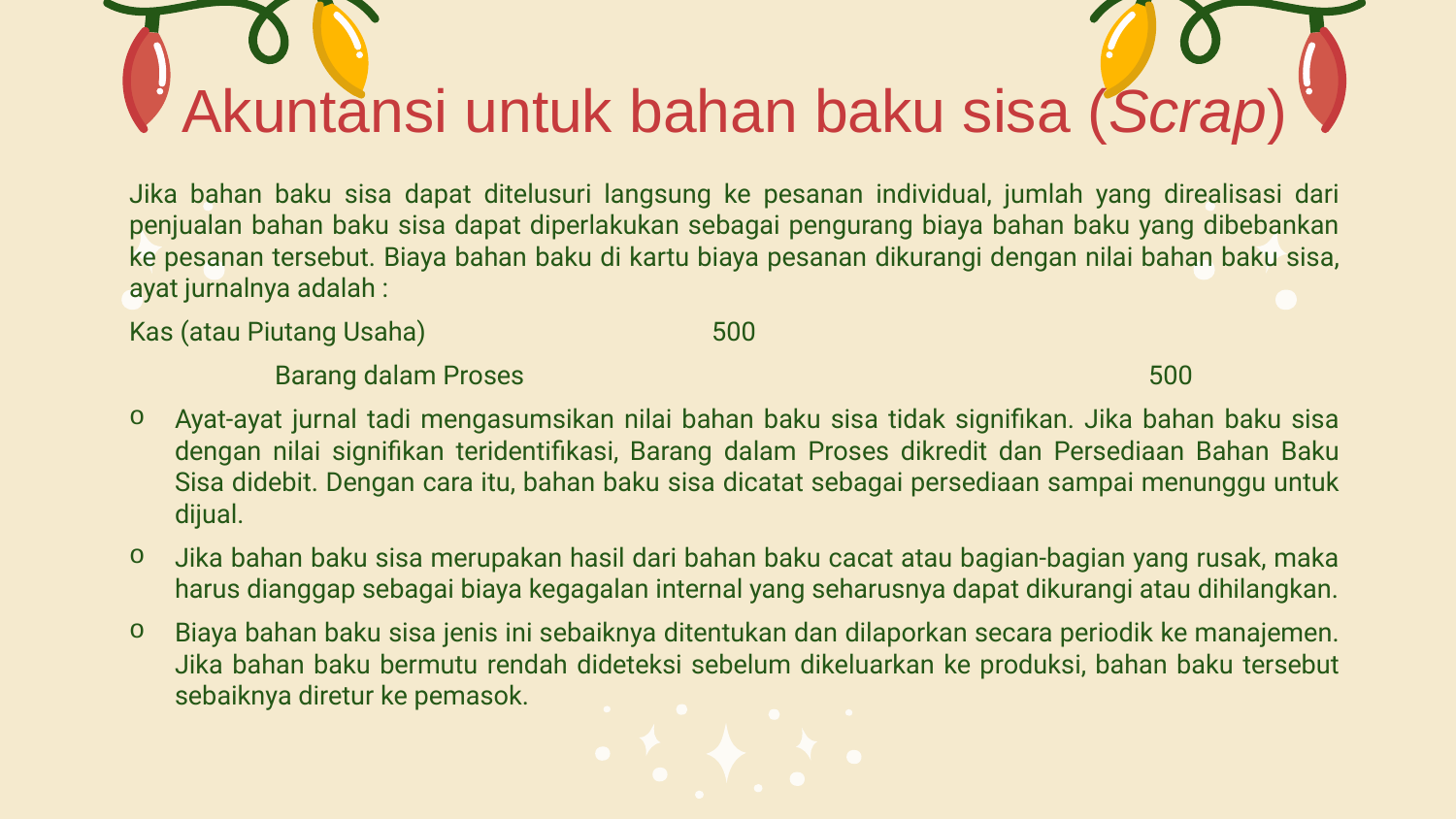

Akuntansi untuk bahan baku sisa (Scrap)
Jika bahan baku sisa dapat ditelusuri langsung ke pesanan individual, jumlah yang direalisasi dari penjualan bahan baku sisa dapat diperlakukan sebagai pengurang biaya bahan baku yang dibebankan ke pesanan tersebut. Biaya bahan baku di kartu biaya pesanan dikurangi dengan nilai bahan baku sisa, ayat jurnalnya adalah :
Kas (atau Piutang Usaha) 		500
	Barang dalam Proses 					500
Ayat-ayat jurnal tadi mengasumsikan nilai bahan baku sisa tidak signifikan. Jika bahan baku sisa dengan nilai signifikan teridentifikasi, Barang dalam Proses dikredit dan Persediaan Bahan Baku Sisa didebit. Dengan cara itu, bahan baku sisa dicatat sebagai persediaan sampai menunggu untuk dijual.
Jika bahan baku sisa merupakan hasil dari bahan baku cacat atau bagian-bagian yang rusak, maka harus dianggap sebagai biaya kegagalan internal yang seharusnya dapat dikurangi atau dihilangkan.
Biaya bahan baku sisa jenis ini sebaiknya ditentukan dan dilaporkan secara periodik ke manajemen. Jika bahan baku bermutu rendah dideteksi sebelum dikeluarkan ke produksi, bahan baku tersebut sebaiknya diretur ke pemasok.